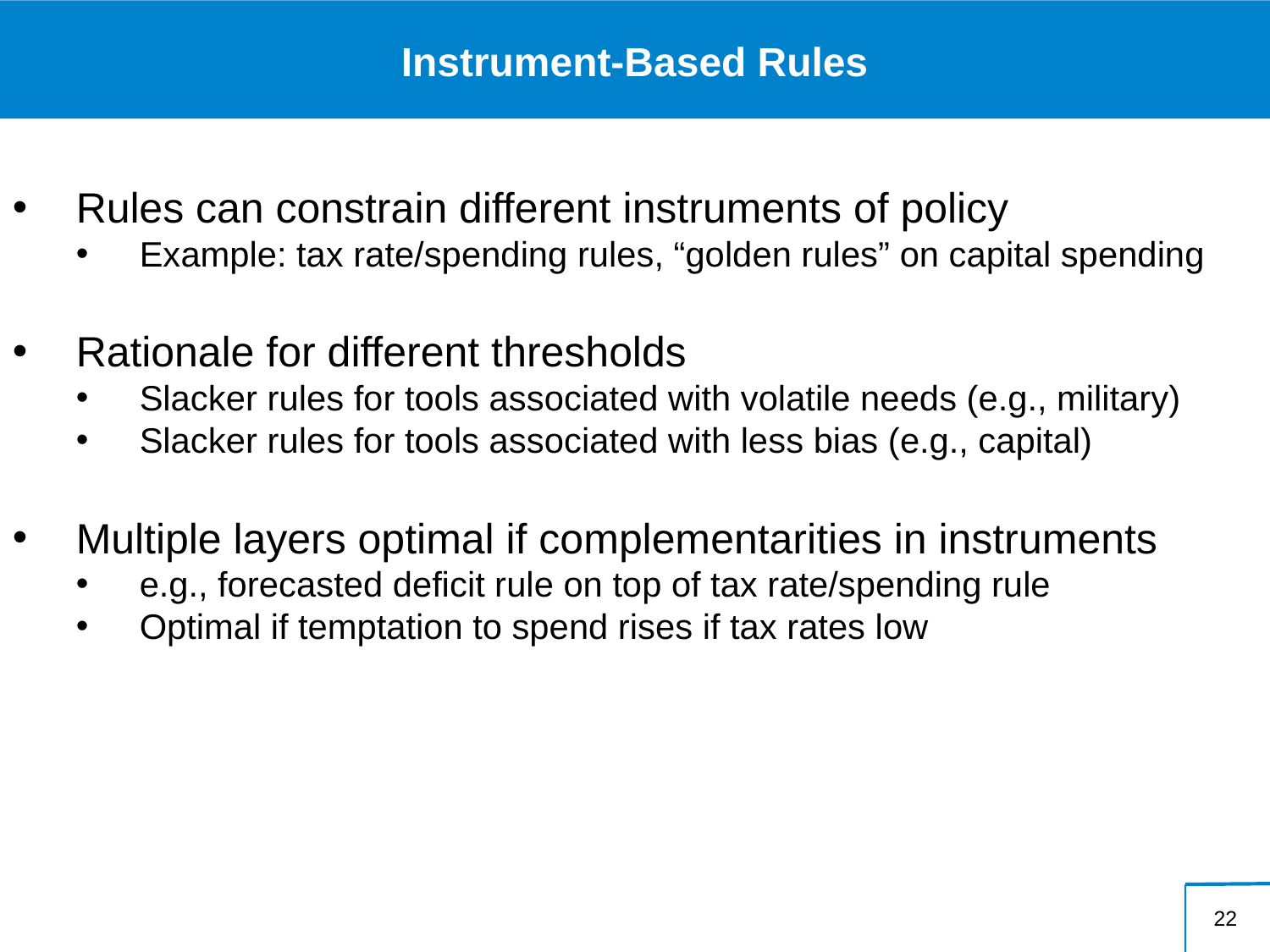

# Instrument-Based Rules
Rules can constrain different instruments of policy
Example: tax rate/spending rules, “golden rules” on capital spending

Rationale for different thresholds
Slacker rules for tools associated with volatile needs (e.g., military)
Slacker rules for tools associated with less bias (e.g., capital)

Multiple layers optimal if complementarities in instruments
e.g., forecasted deficit rule on top of tax rate/spending rule
Optimal if temptation to spend rises if tax rates low
22